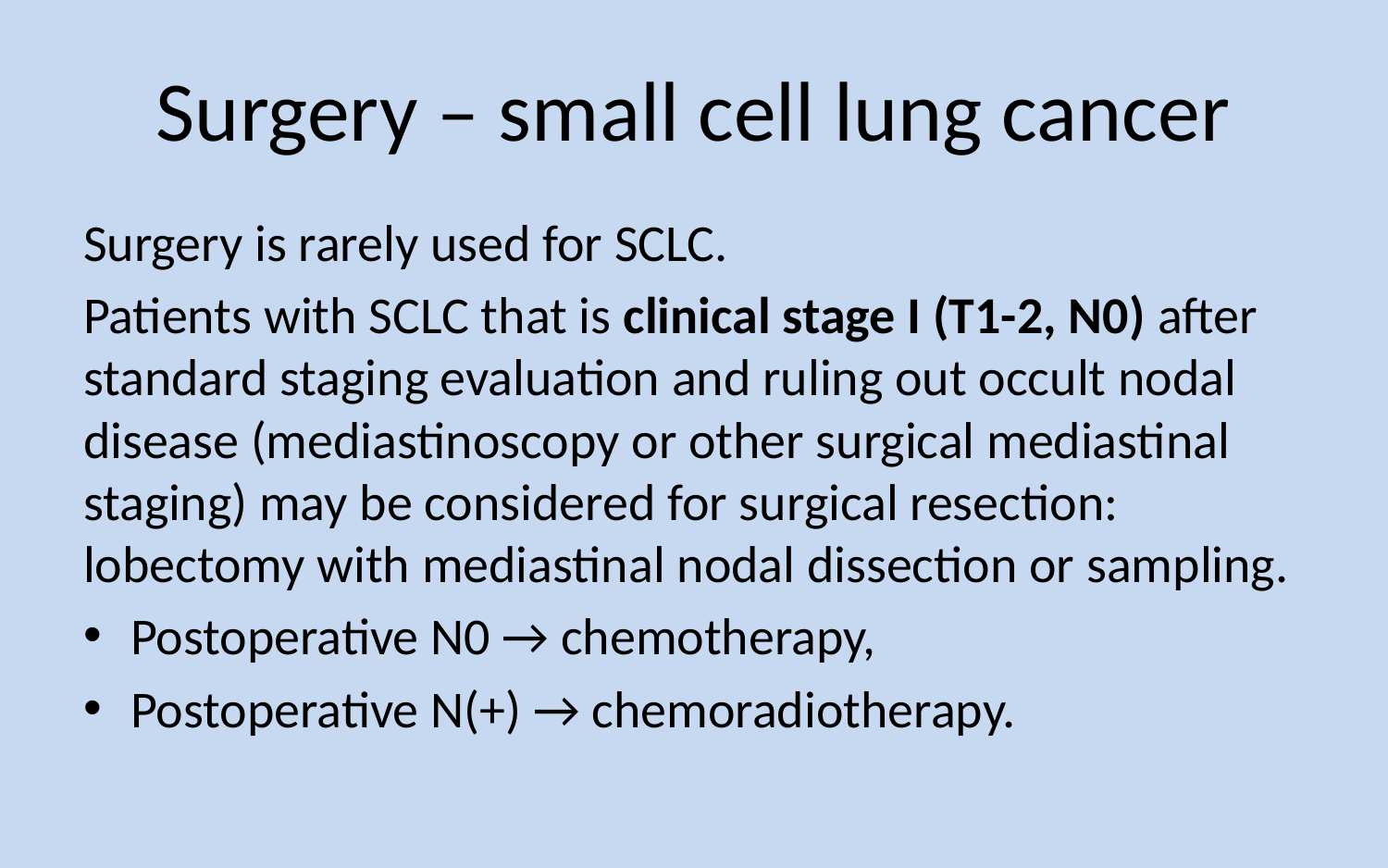

# Surgery – small cell lung cancer
Surgery is rarely used for SCLC.
Patients with SCLC that is clinical stage I (T1-2, N0) after standard staging evaluation and ruling out occult nodal disease (mediastinoscopy or other surgical mediastinal staging) may be considered for surgical resection: lobectomy with mediastinal nodal dissection or sampling.
Postoperative N0 → chemotherapy,
Postoperative N(+) → chemoradiotherapy.